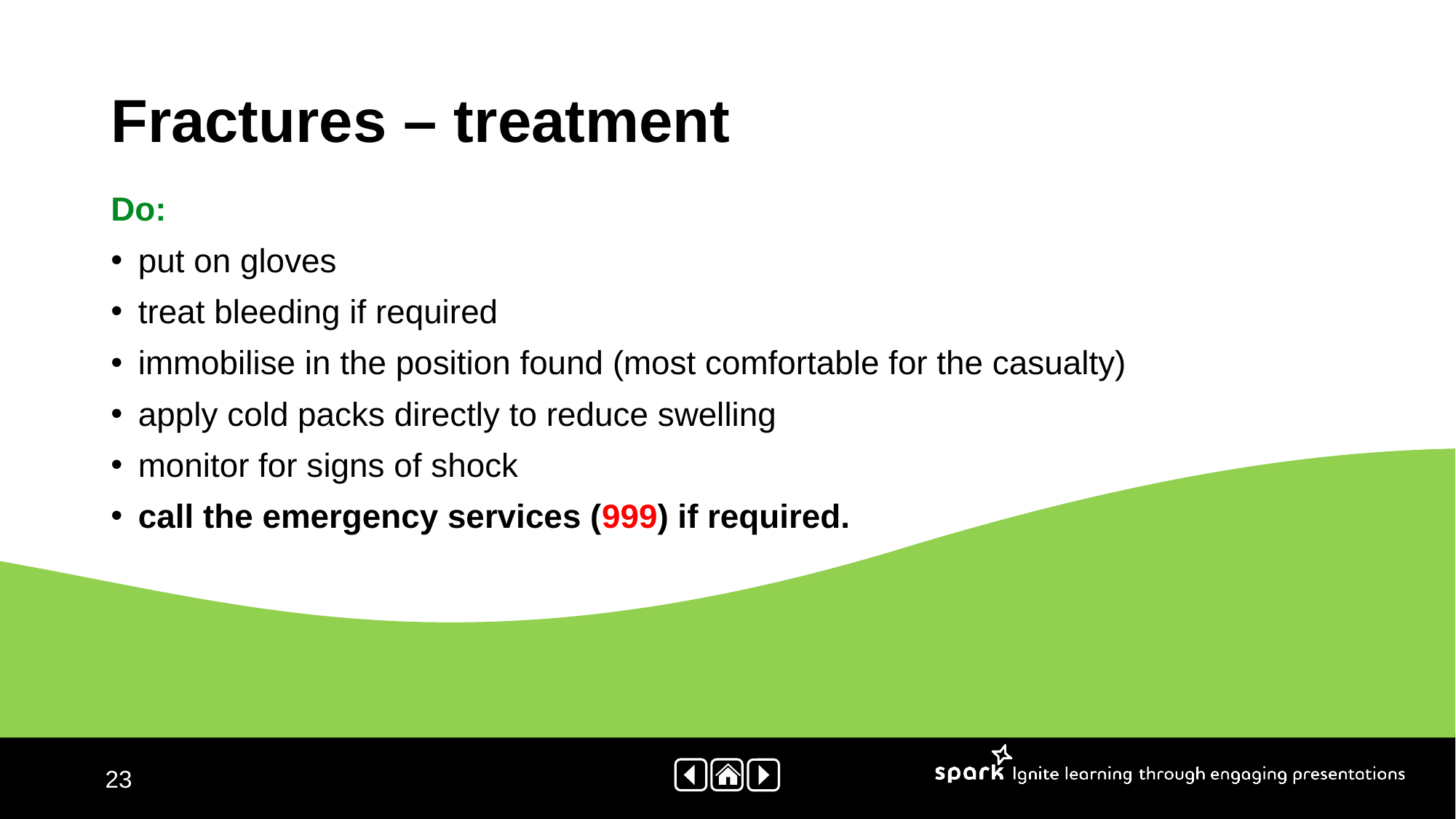

# Fractures – treatment
Do:
put on gloves
treat bleeding if required
immobilise in the position found (most comfortable for the casualty)
apply cold packs directly to reduce swelling
monitor for signs of shock
call the emergency services (999) if required.